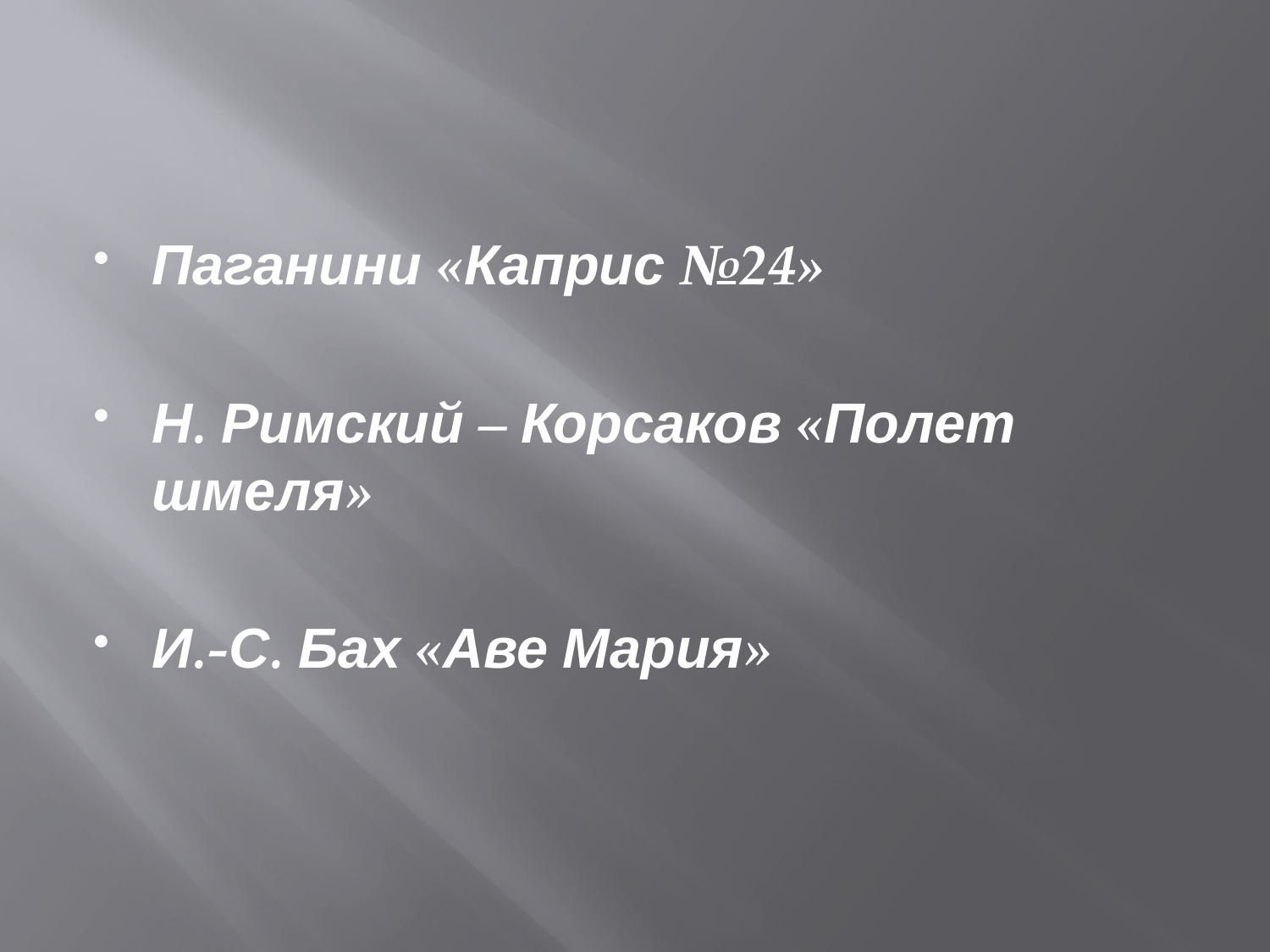

#
Паганини «Каприс №24»

Н. Римский – Корсаков «Полет шмеля»

И.-С. Бах «Аве Мария»